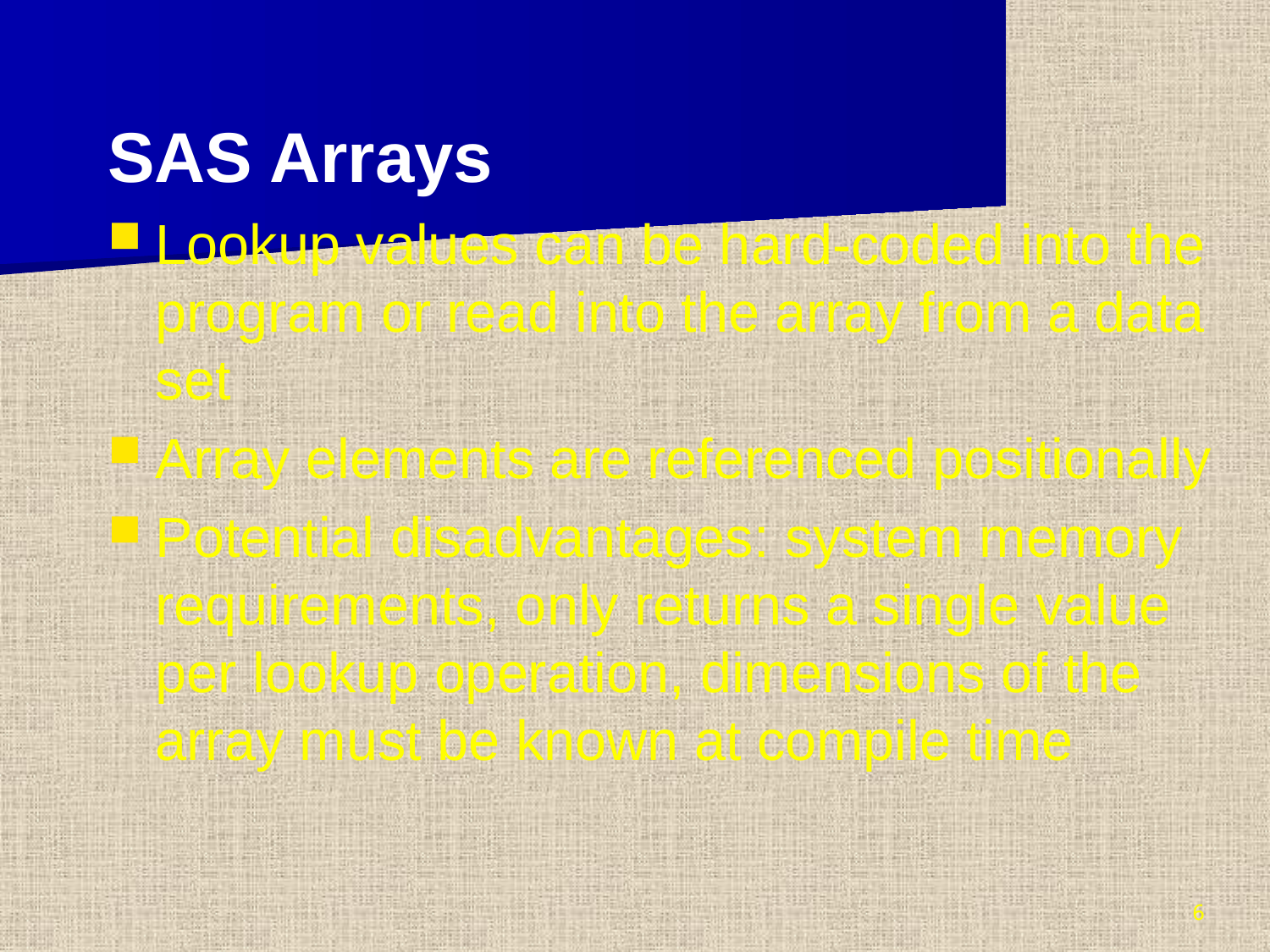

SAS Arrays
Lookup values can be hard-coded into the program or read into the array from a data set
Array elements are referenced positionally
Potential disadvantages: system memory requirements, only returns a single value per lookup operation, dimensions of the array must be known at compile time
6